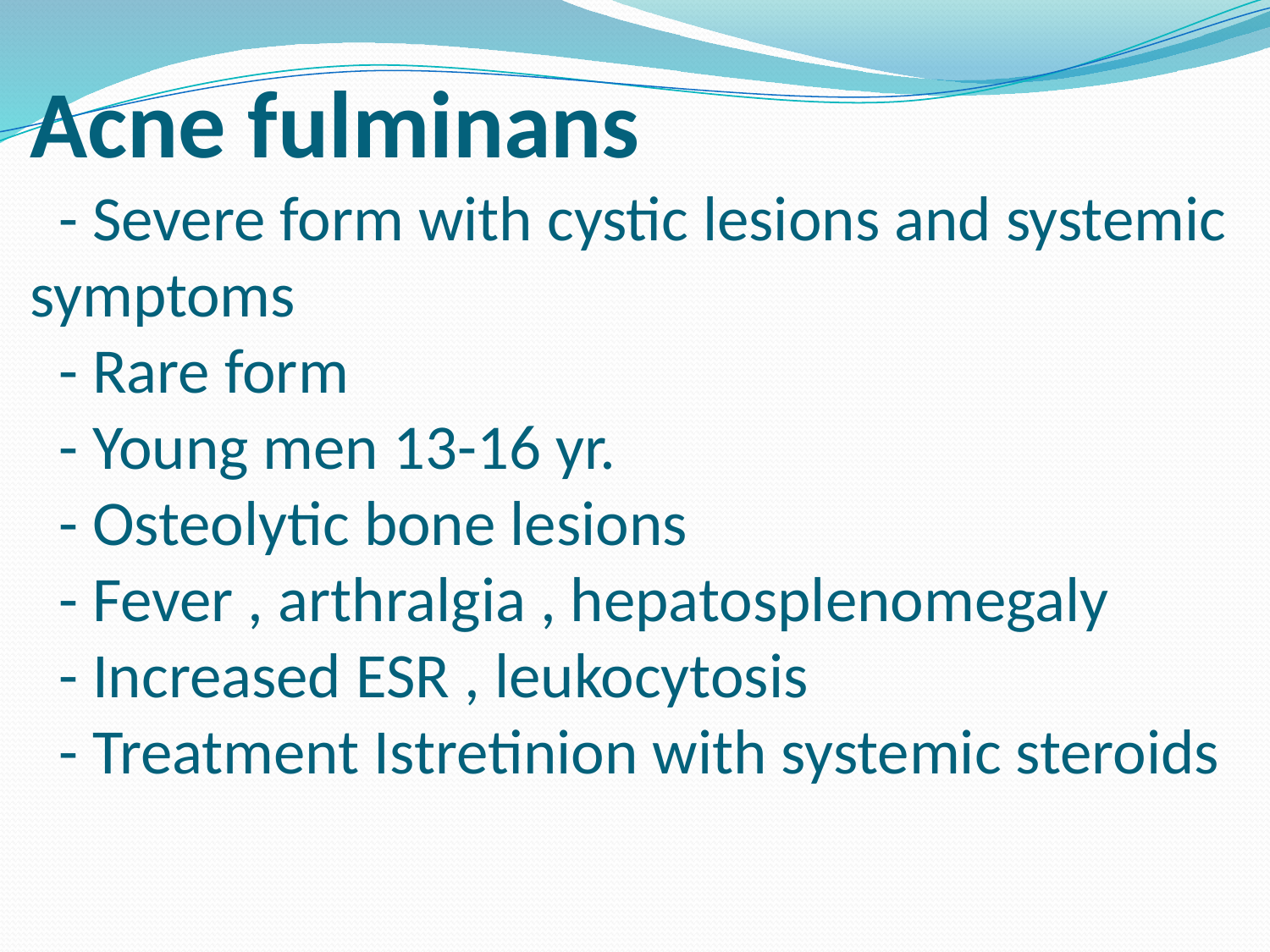

# Acne fulminans - Severe form with cystic lesions and systemic symptoms - Rare form - Young men 13-16 yr. - Osteolytic bone lesions - Fever , arthralgia , hepatosplenomegaly - Increased ESR , leukocytosis - Treatment Istretinion with systemic steroids